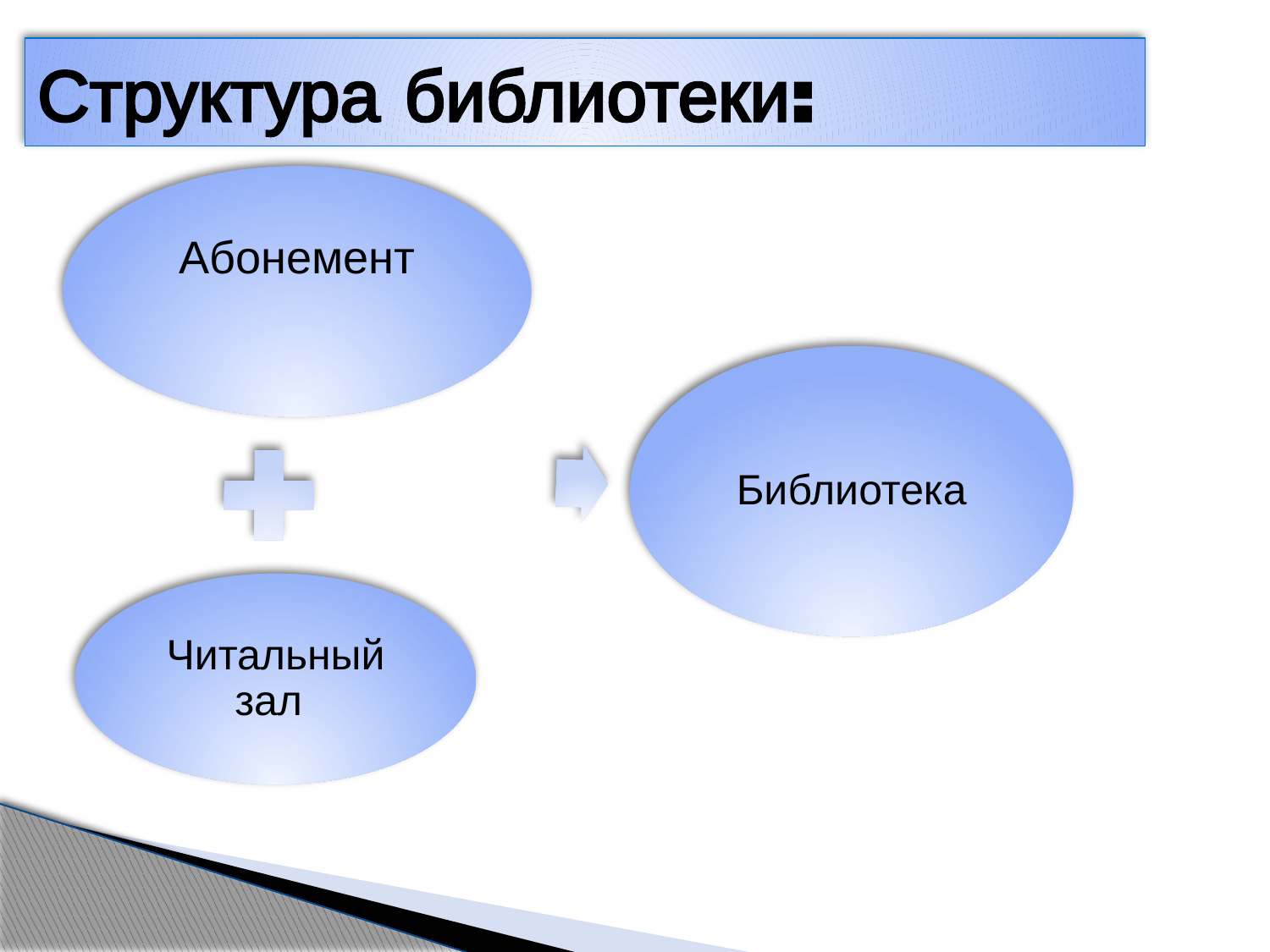

# Структура библиотеки:
Абонемент

Читальный зал

Библиотека